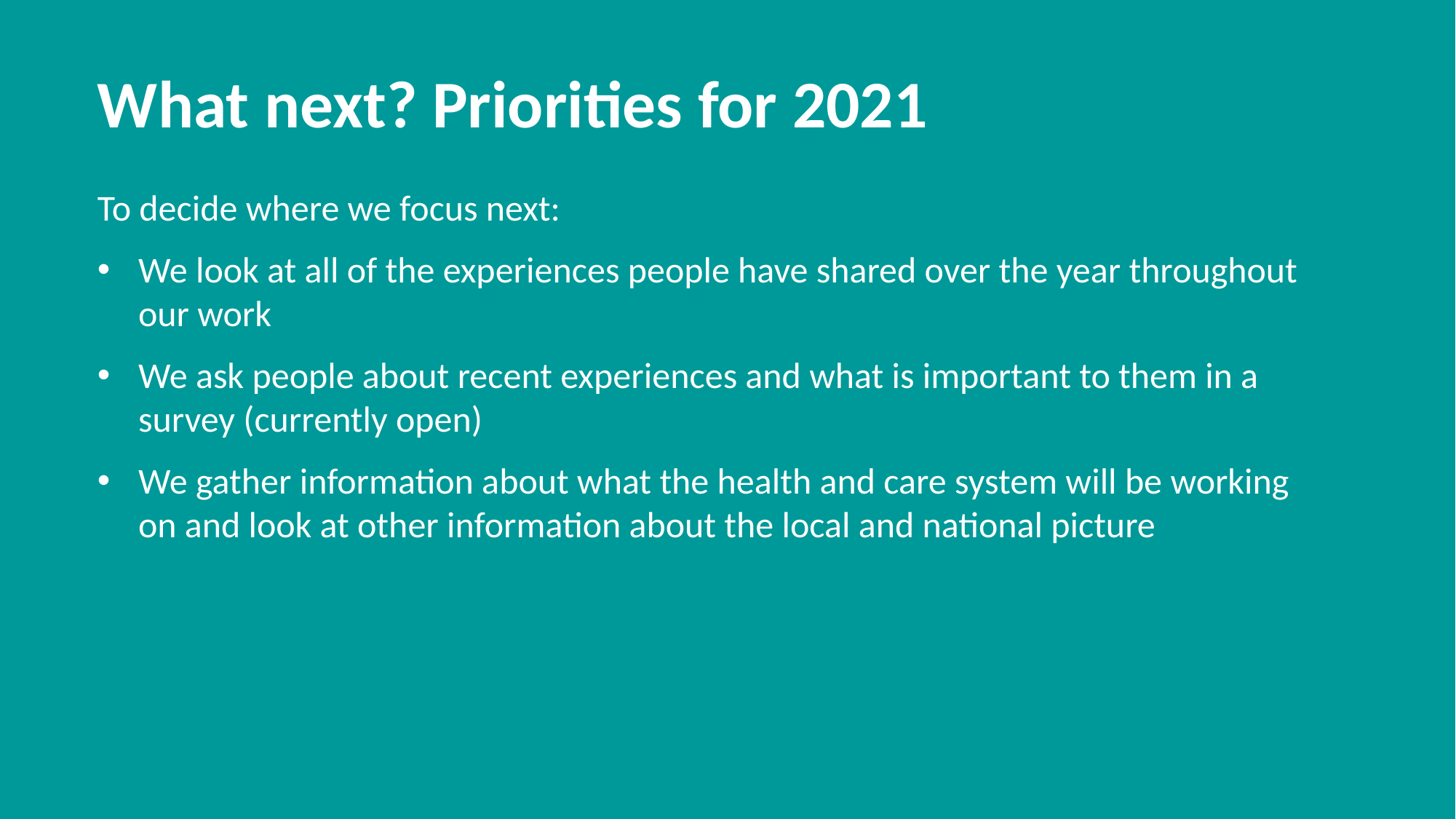

What next? Priorities for 2021

To decide where we focus next:
We look at all of the experiences people have shared over the year throughout our work
We ask people about recent experiences and what is important to them in a survey (currently open)
We gather information about what the health and care system will be working on and look at other information about the local and national picture